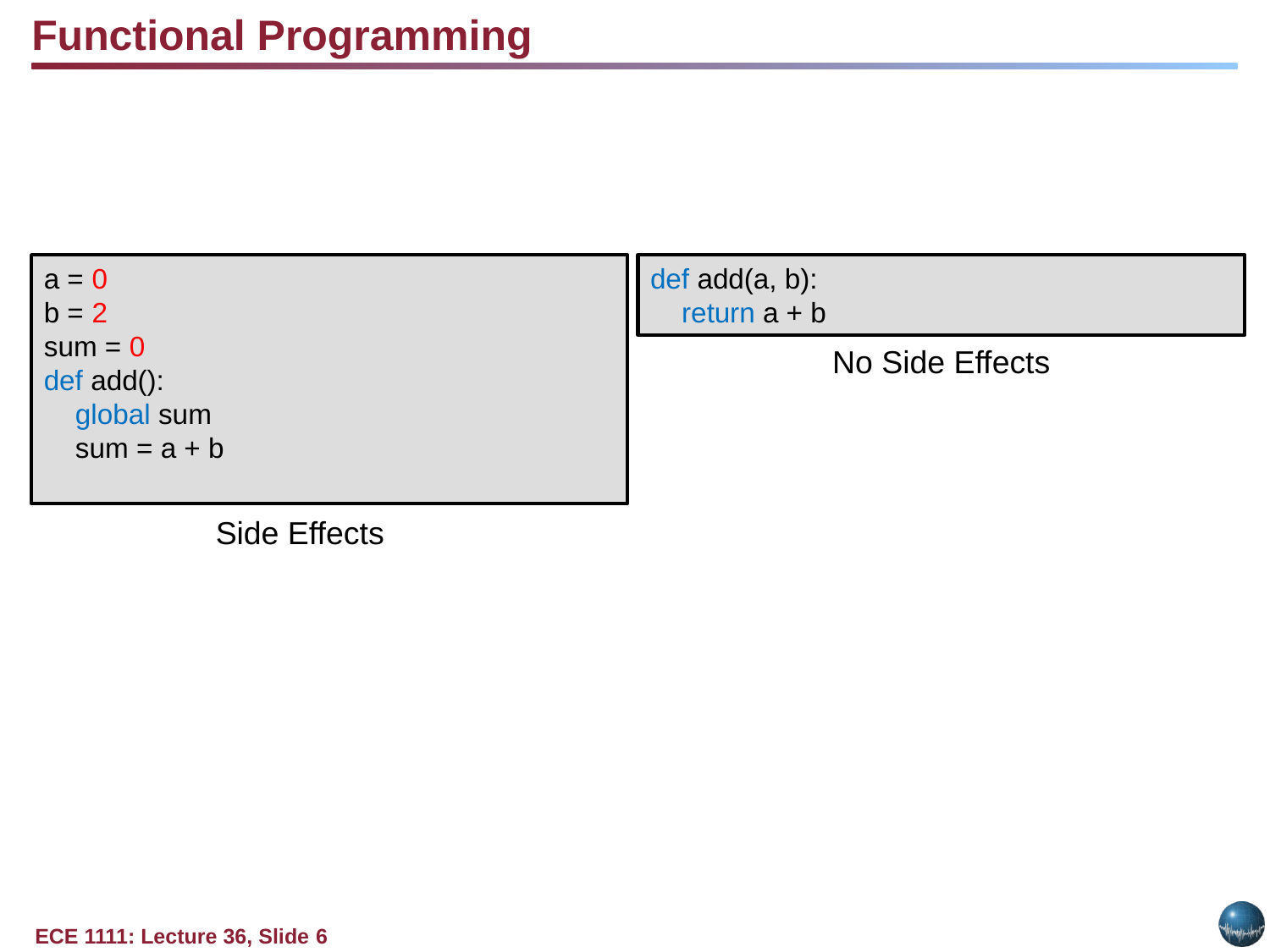

Functional Programming
a = 0
b = 2
sum = 0
def add():
    global sum
    sum = a + b

def add(a, b):
    return a + b
No Side Effects
Side Effects